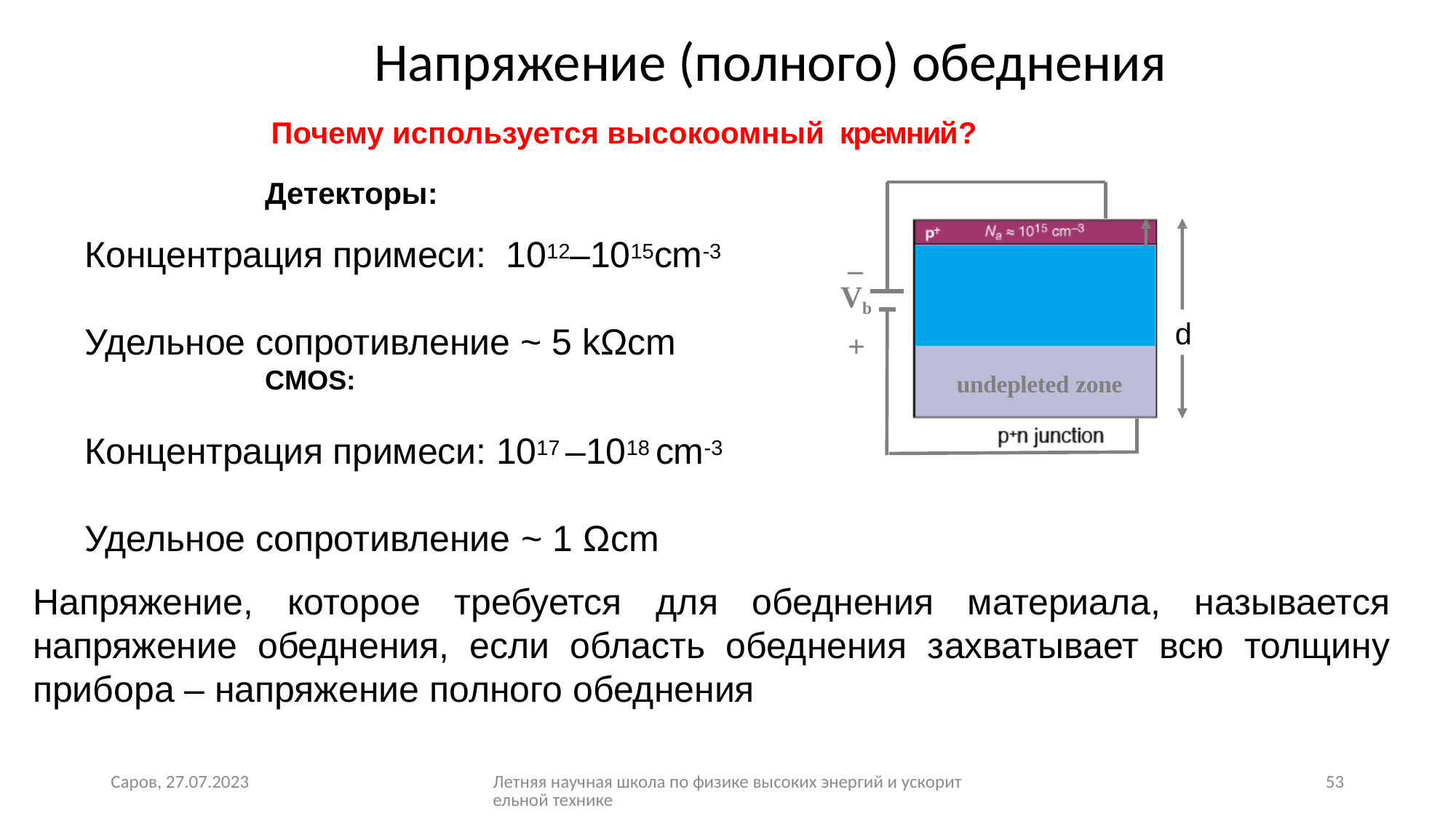

# Напряжение (полного) обеднения
Почему используется высокоомный  кремний?  Детекторы:

Концентрация примеси:  1012–1015cm-3

Удельное сопротивление ~ 5 kΩcm
Depleted zone w

–
Vb
+

d

CMOS:
undepleted zone

Концентрация примеси: 1017 –1018 cm-3

Удельное сопротивление	~ 1 Ωcm

Напряжение, которое требуется для обеднения материала, называется напряжение обеднения, если область обеднения захватывает всю толщину прибора – напряжение полного обеднения
Саров, 27.07.2023
Летняя научная школа по физике высоких энергий и ускорительной технике
53